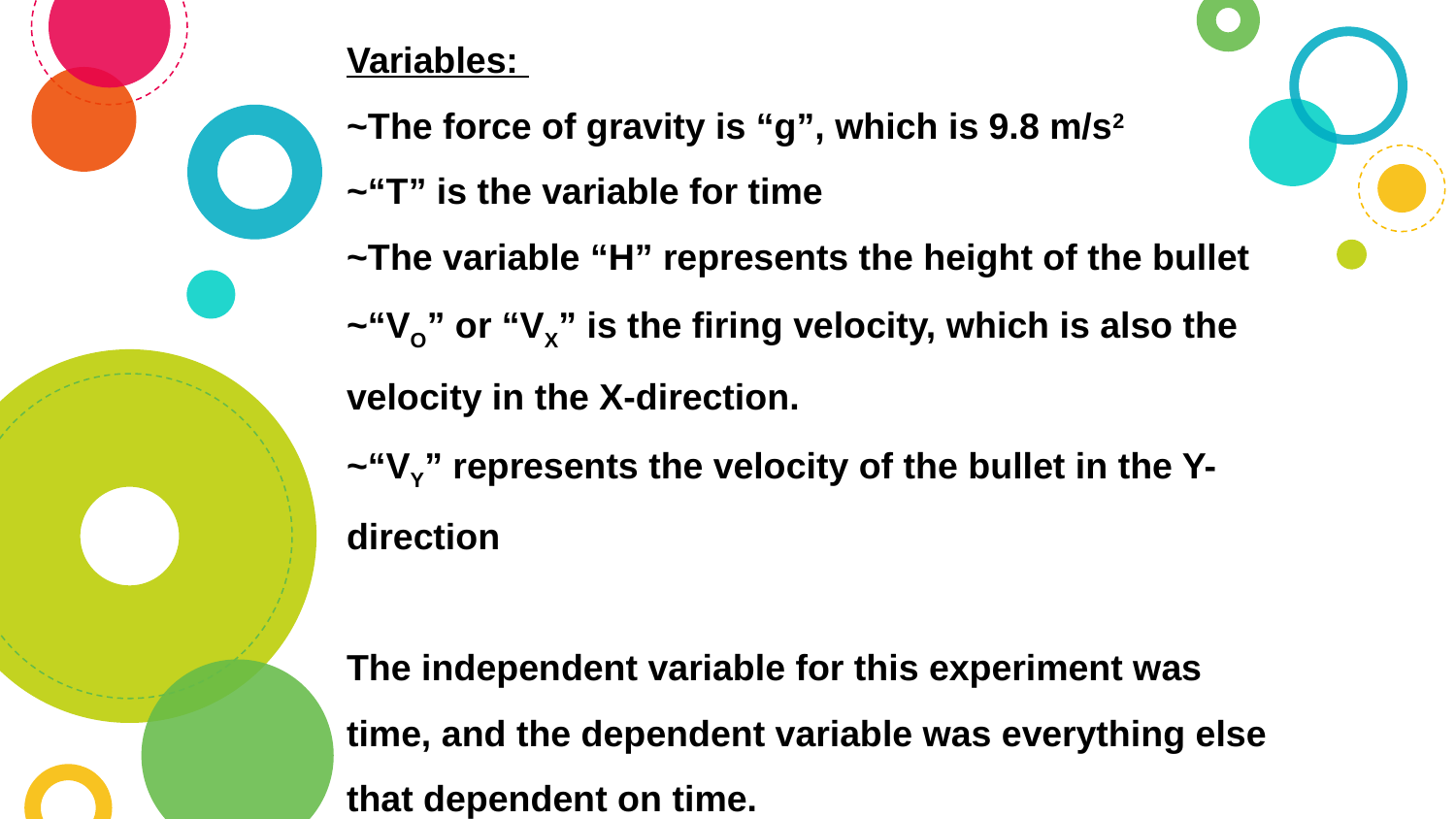

Variables:
~The force of gravity is “g”, which is 9.8 m/s2
~“T” is the variable for time
~The variable “H” represents the height of the bullet
~“VO” or “VX” is the firing velocity, which is also the velocity in the X-direction.
~“VY” represents the velocity of the bullet in the Y-direction

The independent variable for this experiment was time, and the dependent variable was everything else that dependent on time.